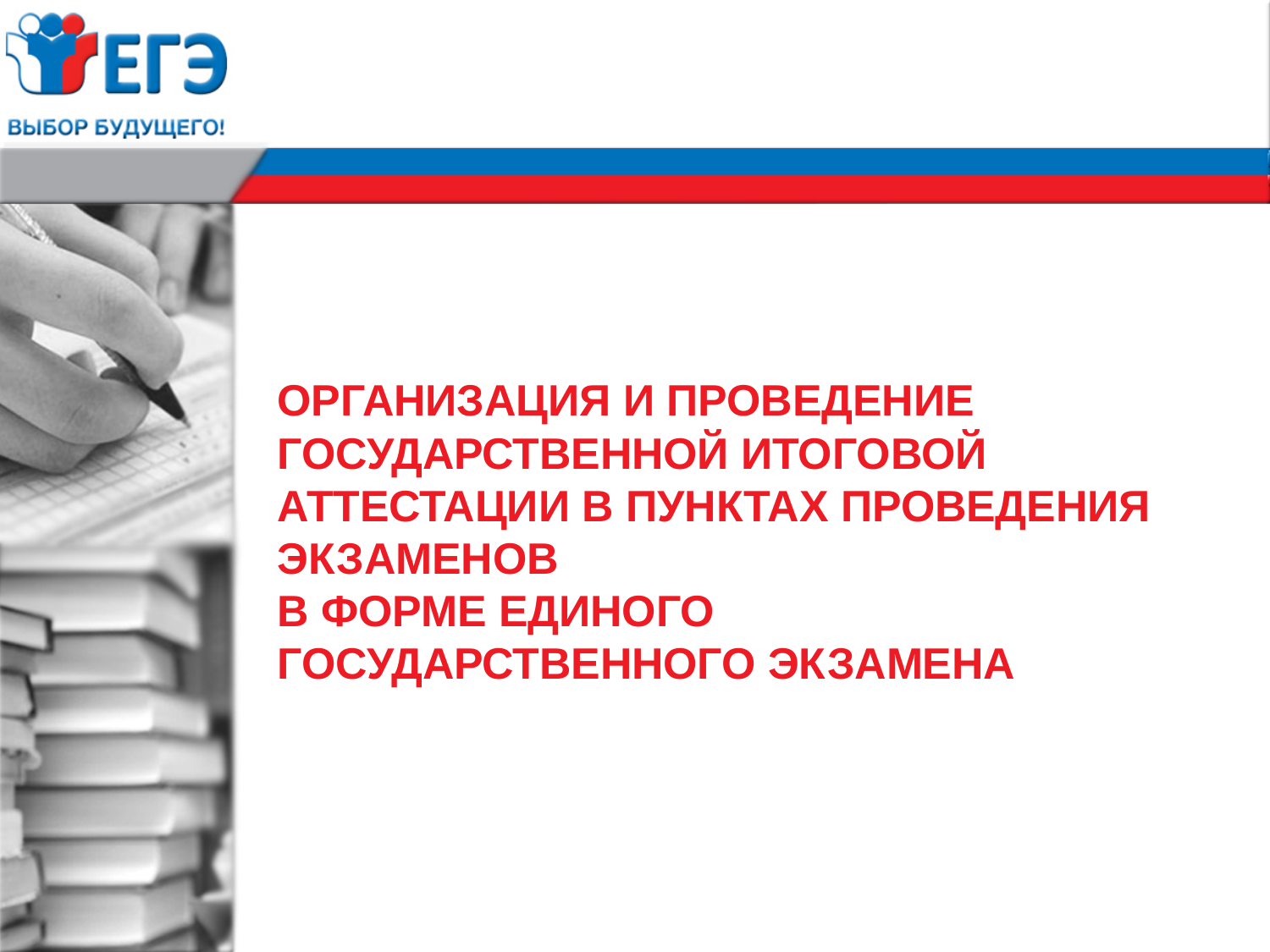

# Организация и проведение государственной итоговой аттестации в пунктах проведения экзаменов в форме единого государственного экзамена